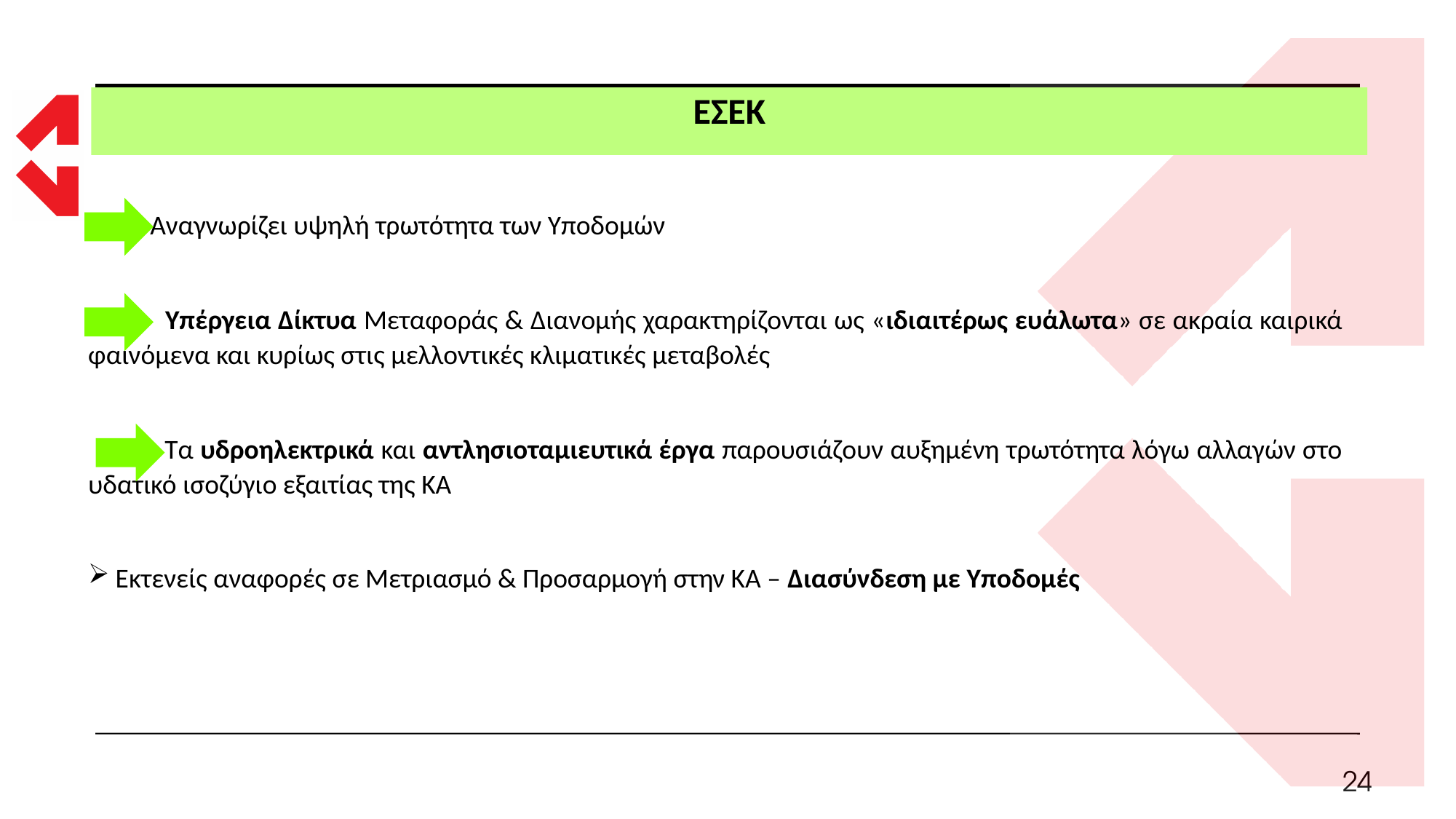

# ΕΣΕΚ

          Αναγνωρίζει υψηλή τρωτότητα των Υποδομών

           Υπέργεια Δίκτυα Μεταφοράς & Διανομής χαρακτηρίζονται ως «ιδιαιτέρως ευάλωτα» σε ακραία καιρικά φαινόμενα και κυρίως στις μελλοντικές κλιματικές μεταβολές

           Τα υδροηλεκτρικά και αντλησιοταμιευτικά έργα παρουσιάζουν αυξημένη τρωτότητα λόγω αλλαγών στο υδατικό ισοζύγιο εξαιτίας της ΚΑ

Εκτενείς αναφορές σε Μετριασμό & Προσαρμογή στην ΚΑ – Διασύνδεση με Υποδομές

24